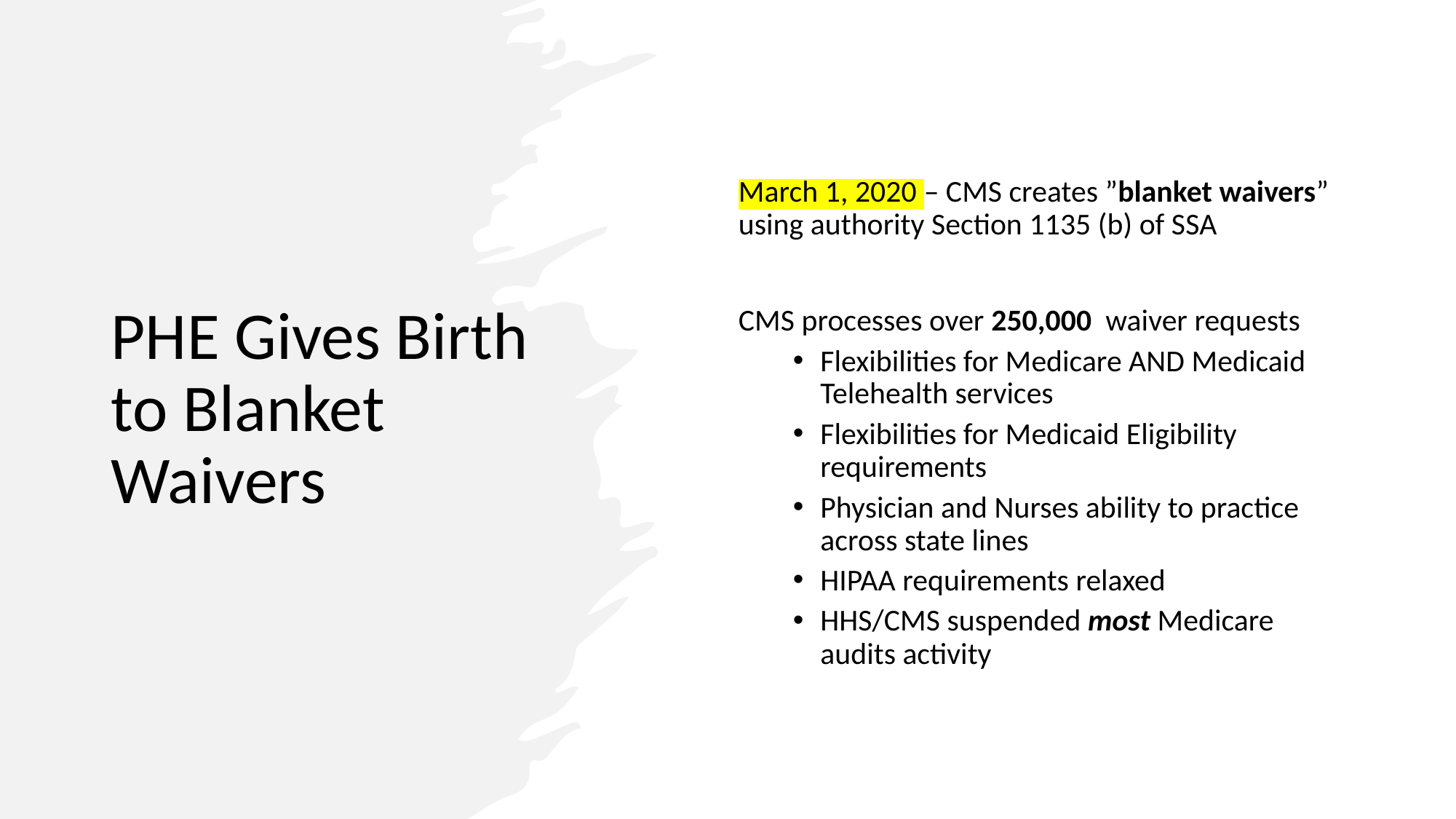

# PHE Gives Birth to Blanket Waivers
March 1, 2020 – CMS creates ”blanket waivers” using authority Section 1135 (b) of SSA

CMS processes over 250,000  waiver requests
Flexibilities for Medicare AND Medicaid Telehealth services
Flexibilities for Medicaid Eligibility requirements
Physician and Nurses ability to practice across state lines
HIPAA requirements relaxed
HHS/CMS suspended most Medicare audits activity